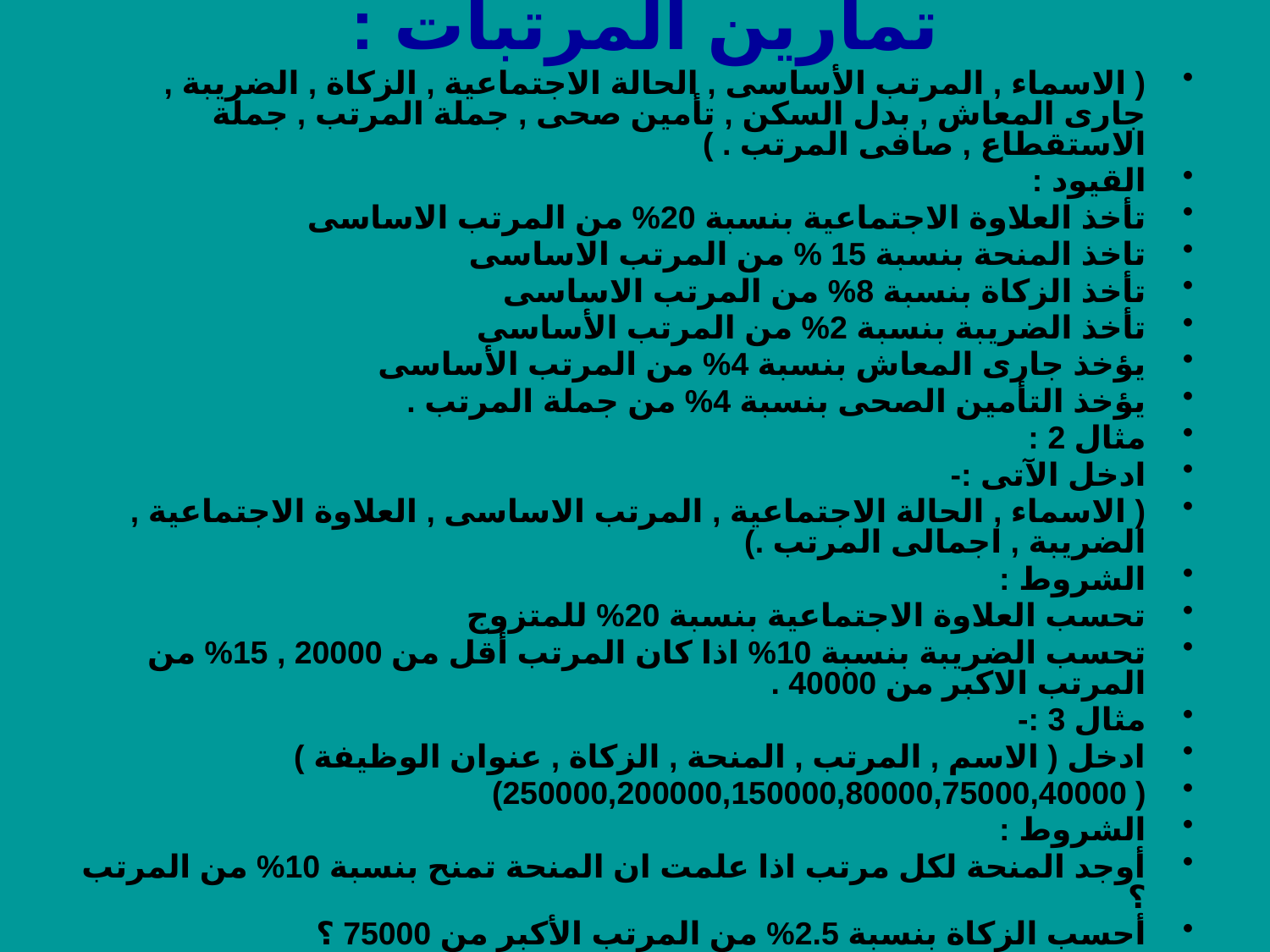

# تمارين المرتبات :
( الاسماء , المرتب الأساسى , الحالة الاجتماعية , الزكاة , الضريبة , جارى المعاش , بدل السكن , تأمين صحى , جملة المرتب , جملة الاستقطاع , صافى المرتب . )
القيود :
تأخذ العلاوة الاجتماعية بنسبة 20% من المرتب الاساسى
تاخذ المنحة بنسبة 15 % من المرتب الاساسى
تأخذ الزكاة بنسبة 8% من المرتب الاساسى
تأخذ الضريبة بنسبة 2% من المرتب الأساسى
يؤخذ جارى المعاش بنسبة 4% من المرتب الأساسى
يؤخذ التأمين الصحى بنسبة 4% من جملة المرتب .
مثال 2 :
ادخل الآتى :-
( الاسماء , الحالة الاجتماعية , المرتب الاساسى , العلاوة الاجتماعية , الضريبة , اجمالى المرتب .)
الشروط :
تحسب العلاوة الاجتماعية بنسبة 20% للمتزوج
تحسب الضريبة بنسبة 10% اذا كان المرتب أقل من 20000 , 15% من المرتب الاكبر من 40000 .
مثال 3 :-
ادخل ( الاسم , المرتب , المنحة , الزكاة , عنوان الوظيفة )
( 250000,200000,150000,80000,75000,40000)
الشروط :
أوجد المنحة لكل مرتب اذا علمت ان المنحة تمنح بنسبة 10% من المرتب ؟
أحسب الزكاة بنسبة 2.5% من المرتب الأكبر من 75000 ؟
اوجد اجمالى المرتبات؟
أىً مرتب أكبر من 200000 عنوان الوظيفة يكون مدير ما عدا ذلك موظف .